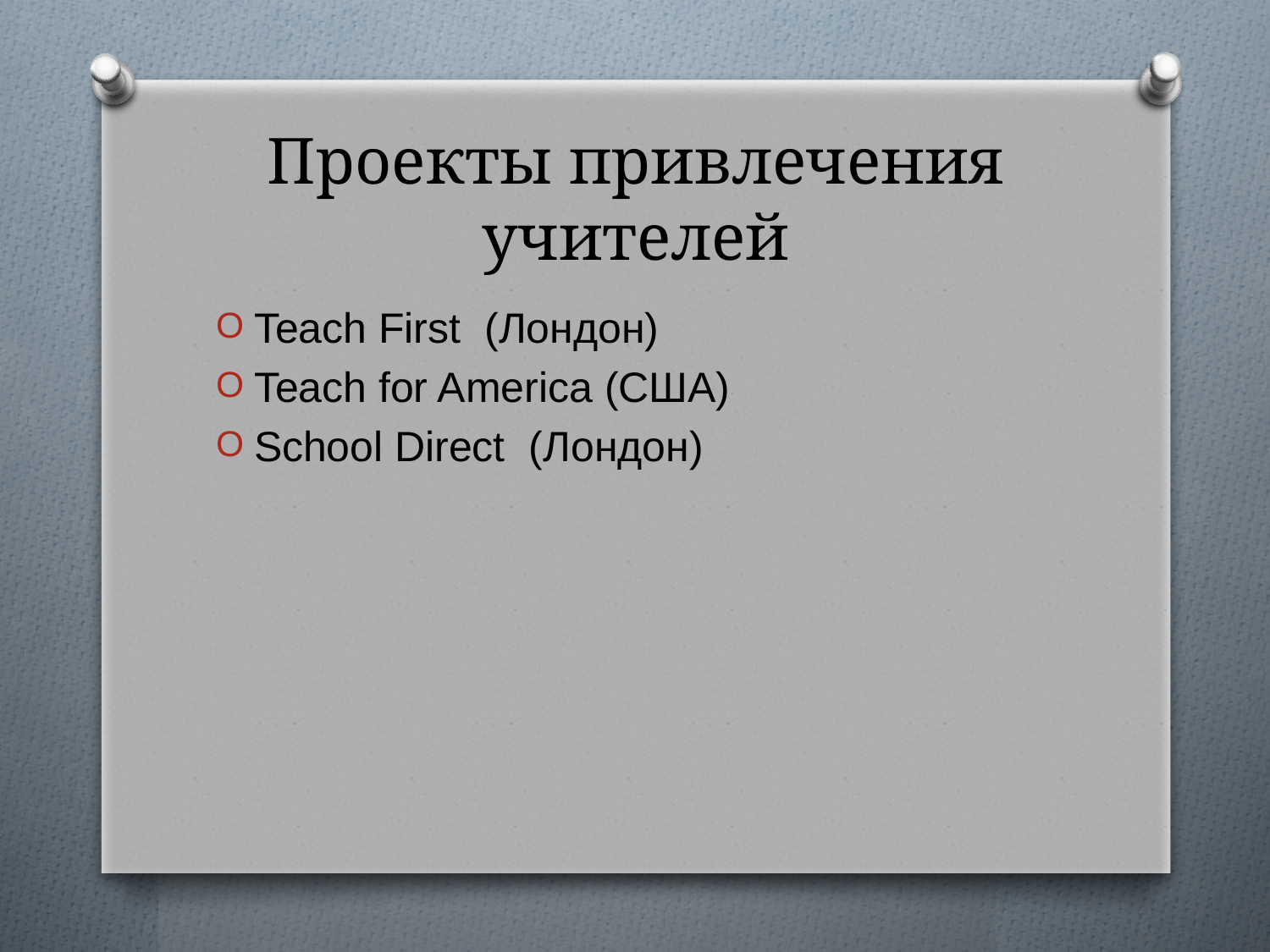

# Проекты привлечения учителей
Teach First  (Лондон)
Teach for America (США)
School Direct  (Лондон)